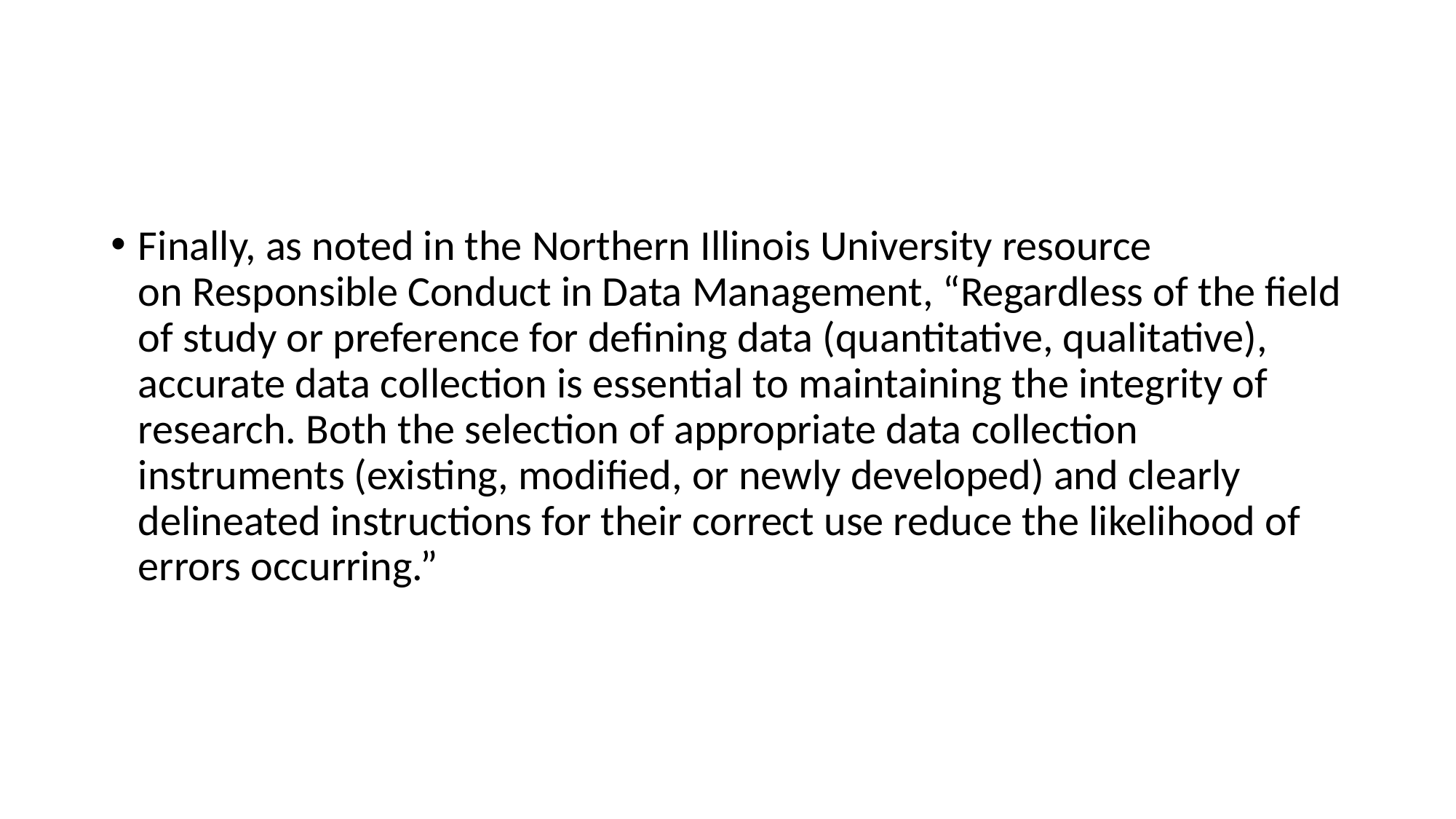

#
Finally, as noted in the Northern Illinois University resource on Responsible Conduct in Data Management, “Regardless of the field of study or preference for defining data (quantitative, qualitative), accurate data collection is essential to maintaining the integrity of research. Both the selection of appropriate data collection instruments (existing, modified, or newly developed) and clearly delineated instructions for their correct use reduce the likelihood of errors occurring.”